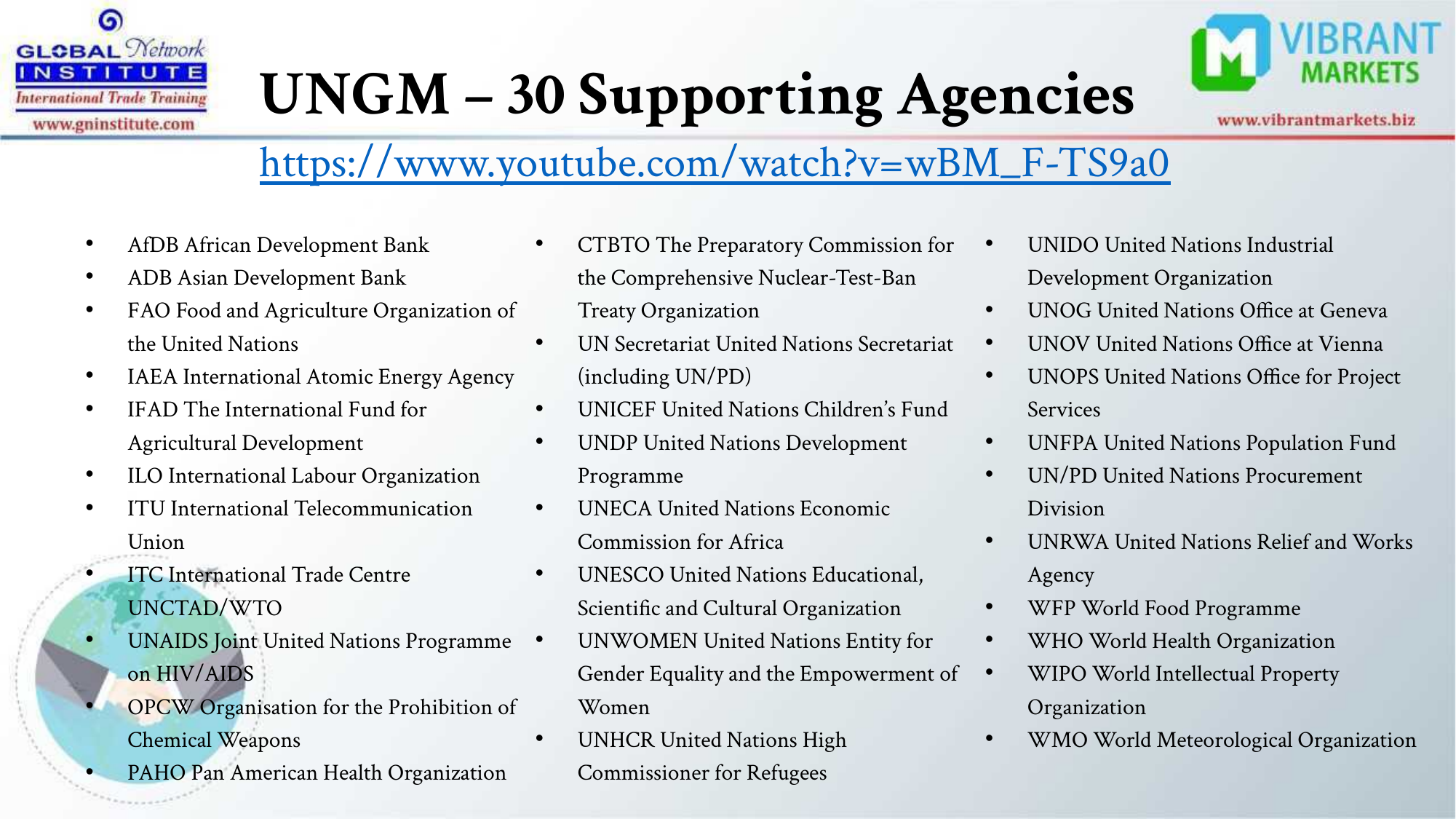

# UNGM – 30 Supporting Agencies https://www.youtube.com/watch?v=wBM_F-TS9a0
AfDB African Development Bank
ADB Asian Development Bank
FAO Food and Agriculture Organization of the United Nations
IAEA International Atomic Energy Agency
IFAD The International Fund for Agricultural Development
ILO International Labour Organization
ITU International Telecommunication Union
ITC International Trade Centre UNCTAD/WTO
UNAIDS Joint United Nations Programme on HIV/AIDS
OPCW Organisation for the Prohibition of Chemical Weapons
PAHO Pan American Health Organization
CTBTO The Preparatory Commission for the Comprehensive Nuclear-Test-Ban Treaty Organization
UN Secretariat United Nations Secretariat (including UN/PD)
UNICEF United Nations Children’s Fund
UNDP United Nations Development Programme
UNECA United Nations Economic Commission for Africa
UNESCO United Nations Educational, Scientific and Cultural Organization
UNWOMEN United Nations Entity for Gender Equality and the Empowerment of Women
UNHCR United Nations High Commissioner for Refugees
UNIDO United Nations Industrial Development Organization
UNOG United Nations Office at Geneva
UNOV United Nations Office at Vienna
UNOPS United Nations Office for Project Services
UNFPA United Nations Population Fund
UN/PD United Nations Procurement Division
UNRWA United Nations Relief and Works Agency
WFP World Food Programme
WHO World Health Organization
WIPO World Intellectual Property Organization
WMO World Meteorological Organization